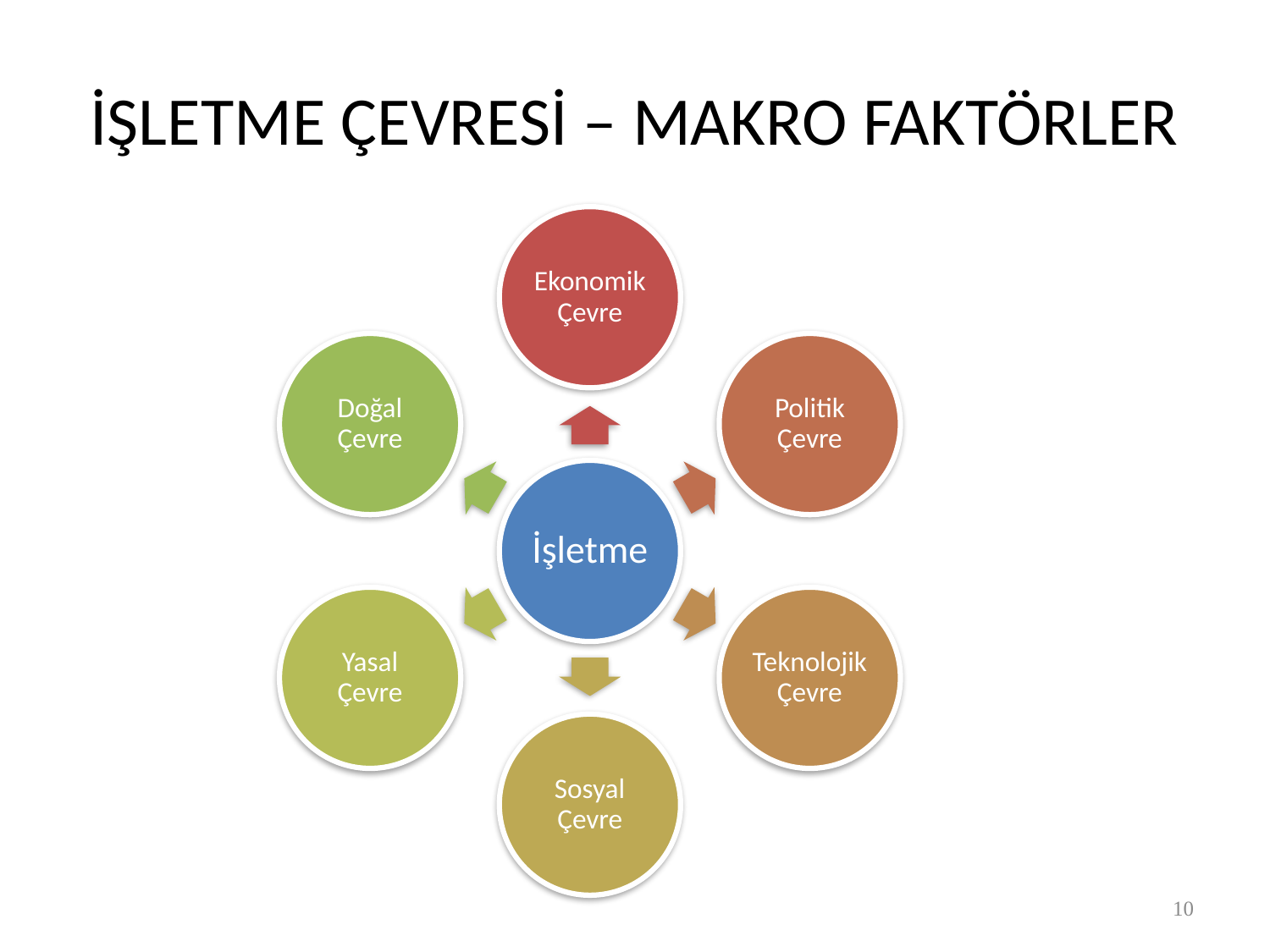

# İŞLETME ÇEVRESİ – MAKRO FAKTÖRLER
İşletme

Ekonomik Çevre

Politik Çevre

Teknolojik Çevre

Sosyal Çevre

Yasal Çevre

Doğal Çevre
10